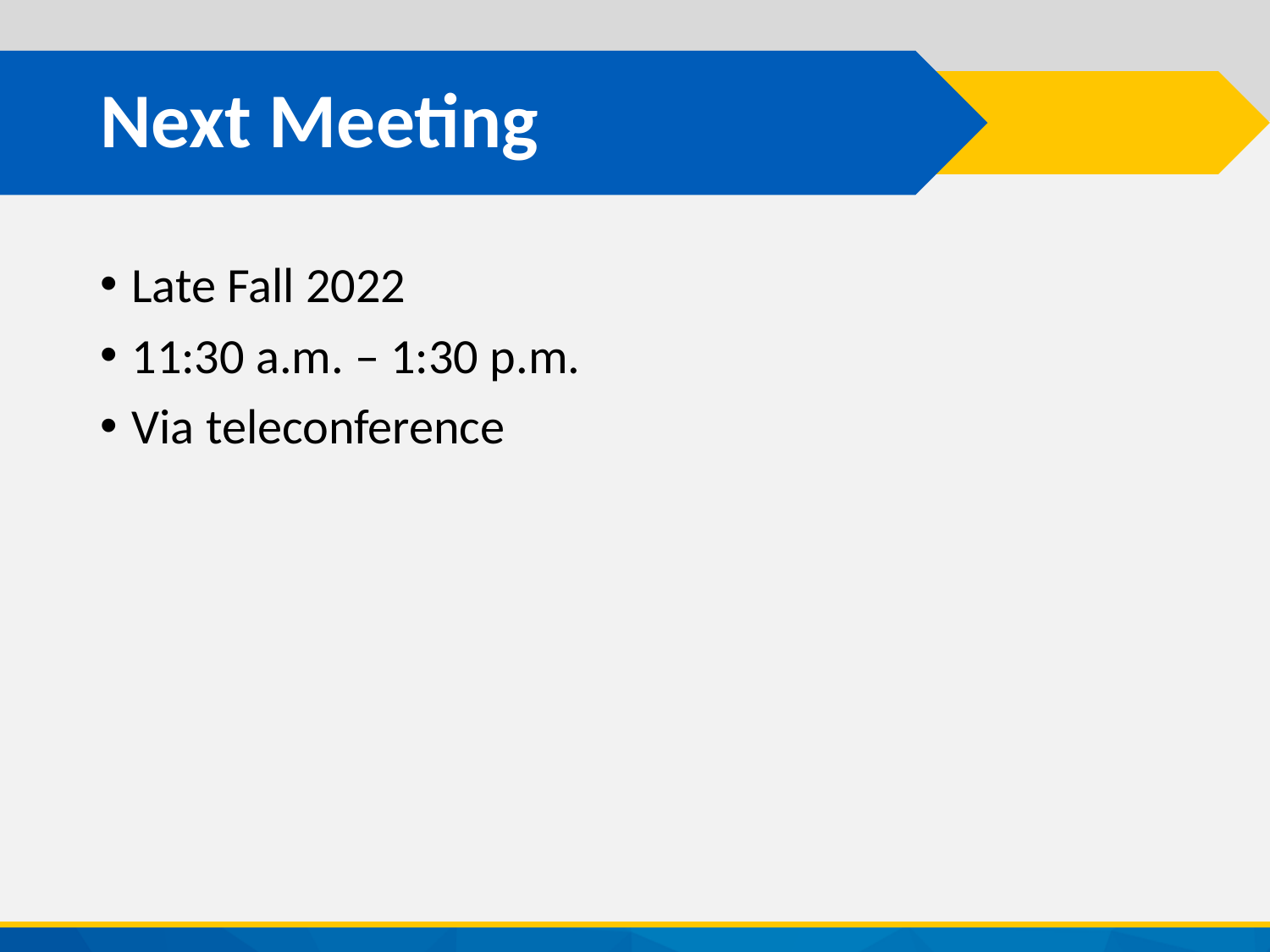

# Next Meeting
Late Fall 2022
11:30 a.m. – 1:30 p.m.
Via teleconference